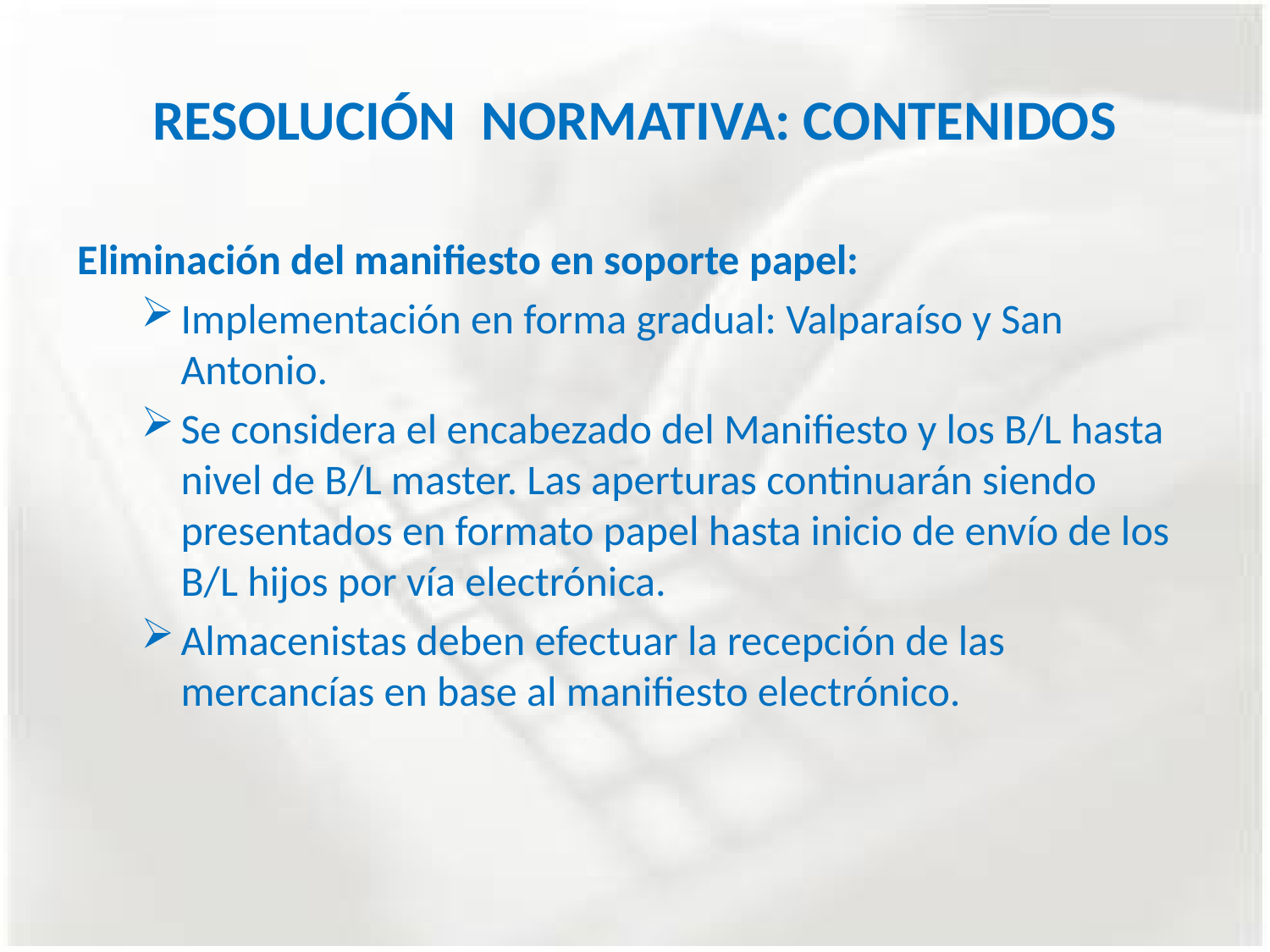

# RESOLUCIÓN  NORMATIVA: CONTENIDOS
Eliminación del manifiesto en soporte papel:
Implementación en forma gradual: Valparaíso y San Antonio.
Se considera el encabezado del Manifiesto y los B/L hasta nivel de B/L master. Las aperturas continuarán siendo presentados en formato papel hasta inicio de envío de los B/L hijos por vía electrónica.
Almacenistas deben efectuar la recepción de las mercancías en base al manifiesto electrónico.